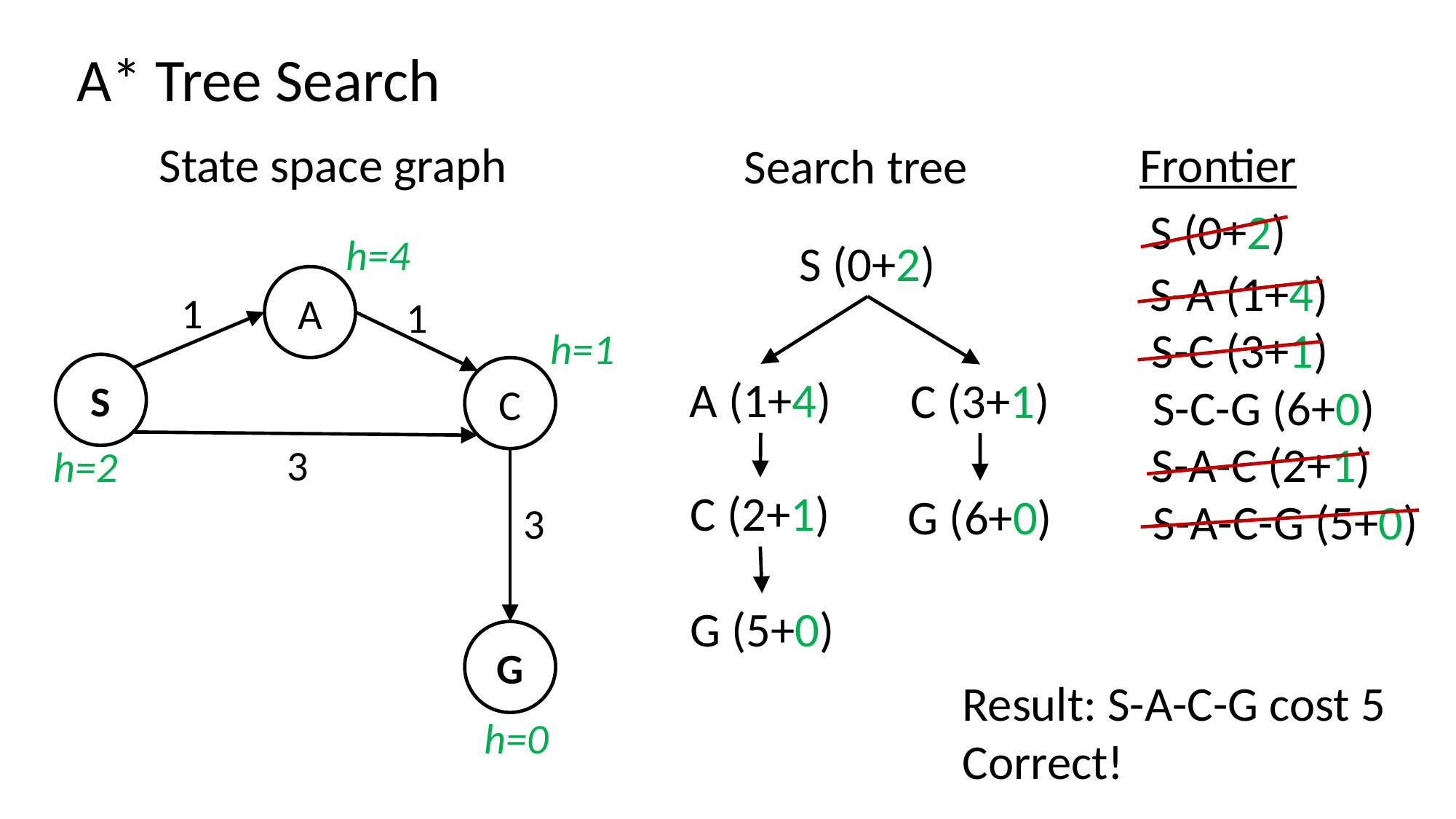

# A* Tree Search
State space graph
Frontier
Search tree
S (0+2)
h=4
h=1
h=2
h=0
S (0+2)
S-A (1+4)
A
1
1
A (1+4)
S-C (3+1)
S
C
C (3+1)
S-C-G (6+0)
S-A-C (2+1)
3
C (2+1)
G (6+0)
S-A-C-G (5+0)
3
G (5+0)
G
Result: S-A-C-G cost 5
Correct!